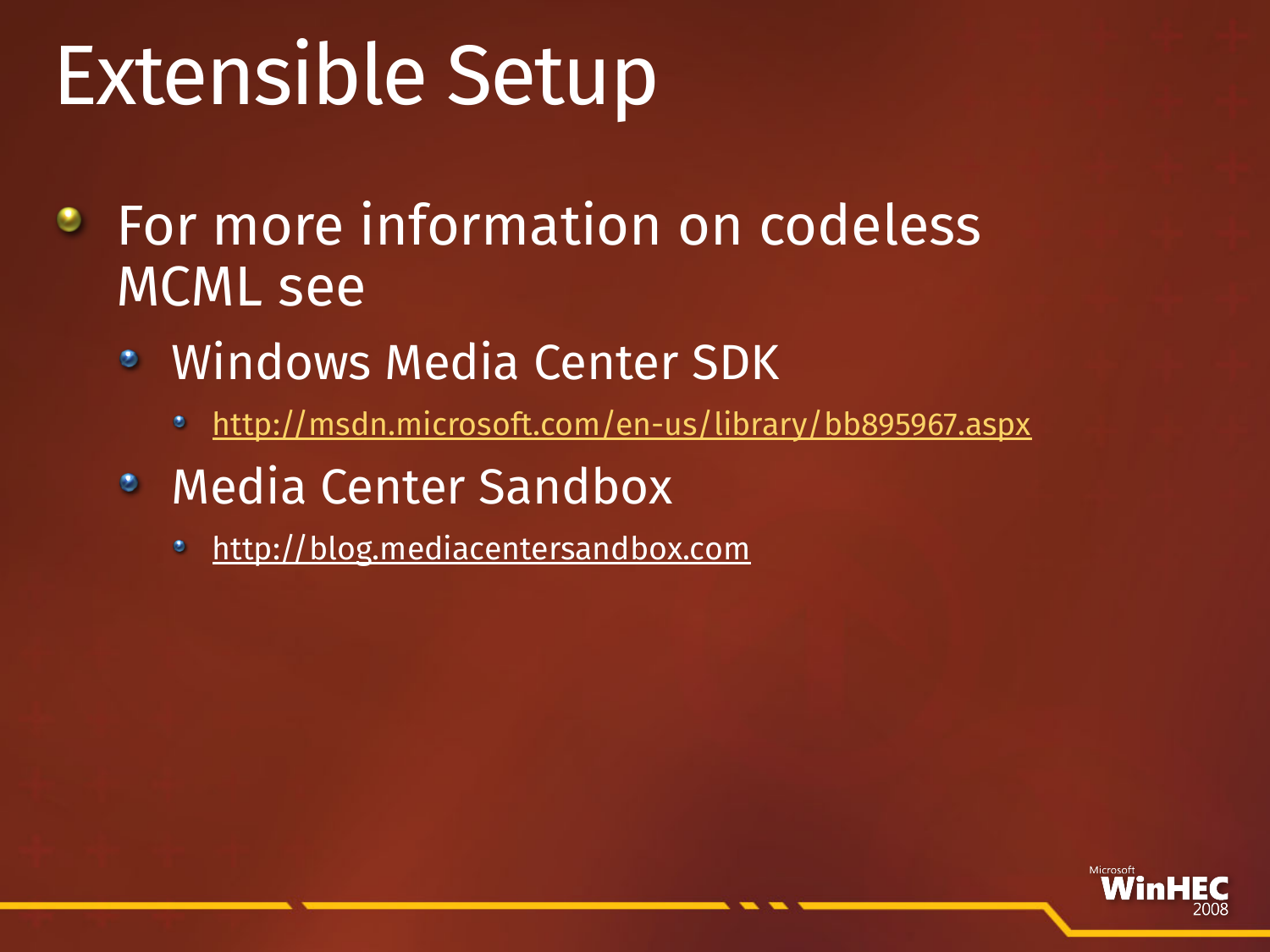

# Extensible Setup
For more information on codeless
MCML see
Windows Media Center SDK
http://msdn.microsoft.com/en-us/library/bb895967.aspx
Media Center Sandbox
http://blog.mediacentersandbox.com